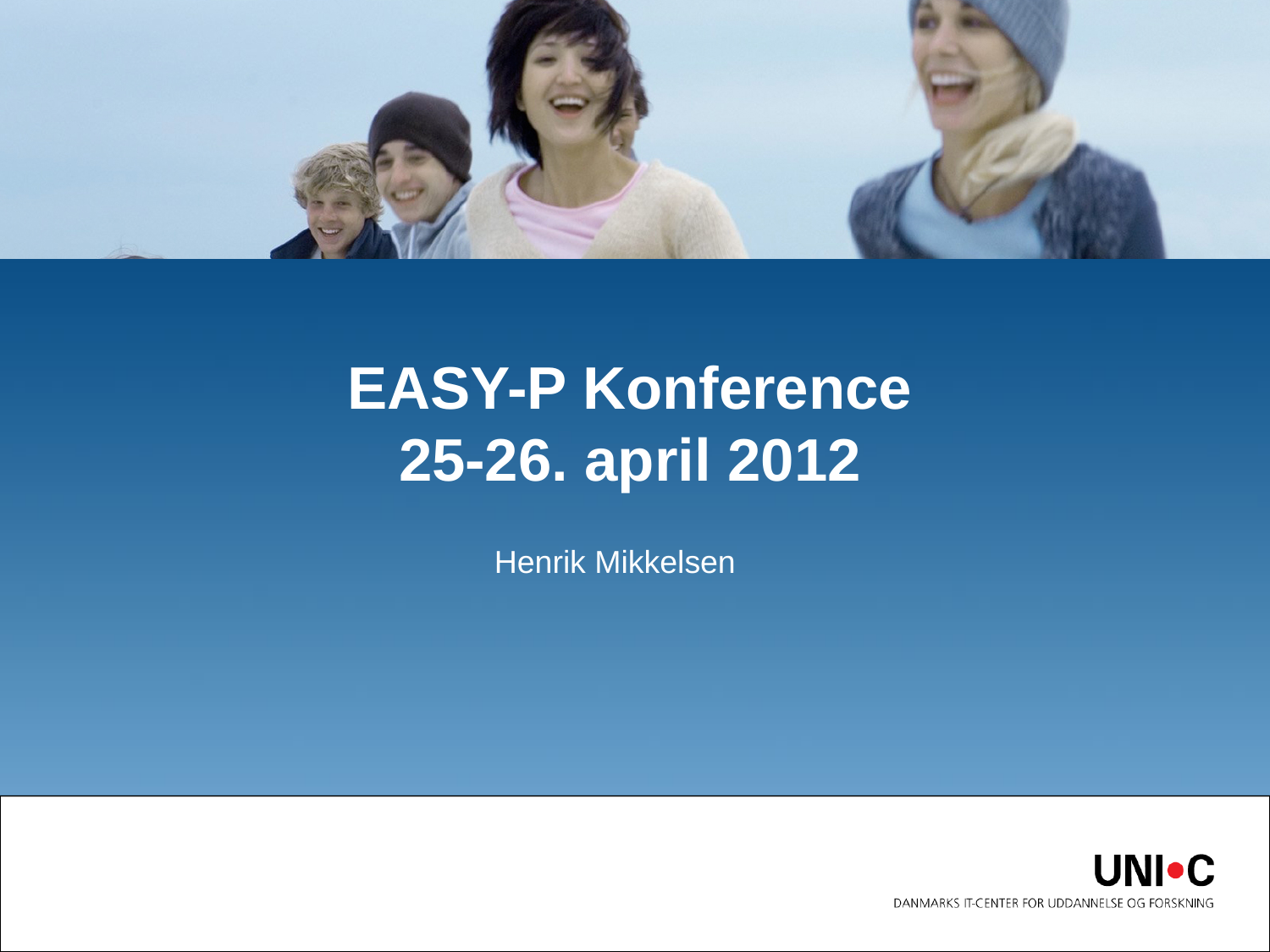

# EASY-P Konference 25-26. april 2012
Henrik Mikkelsen